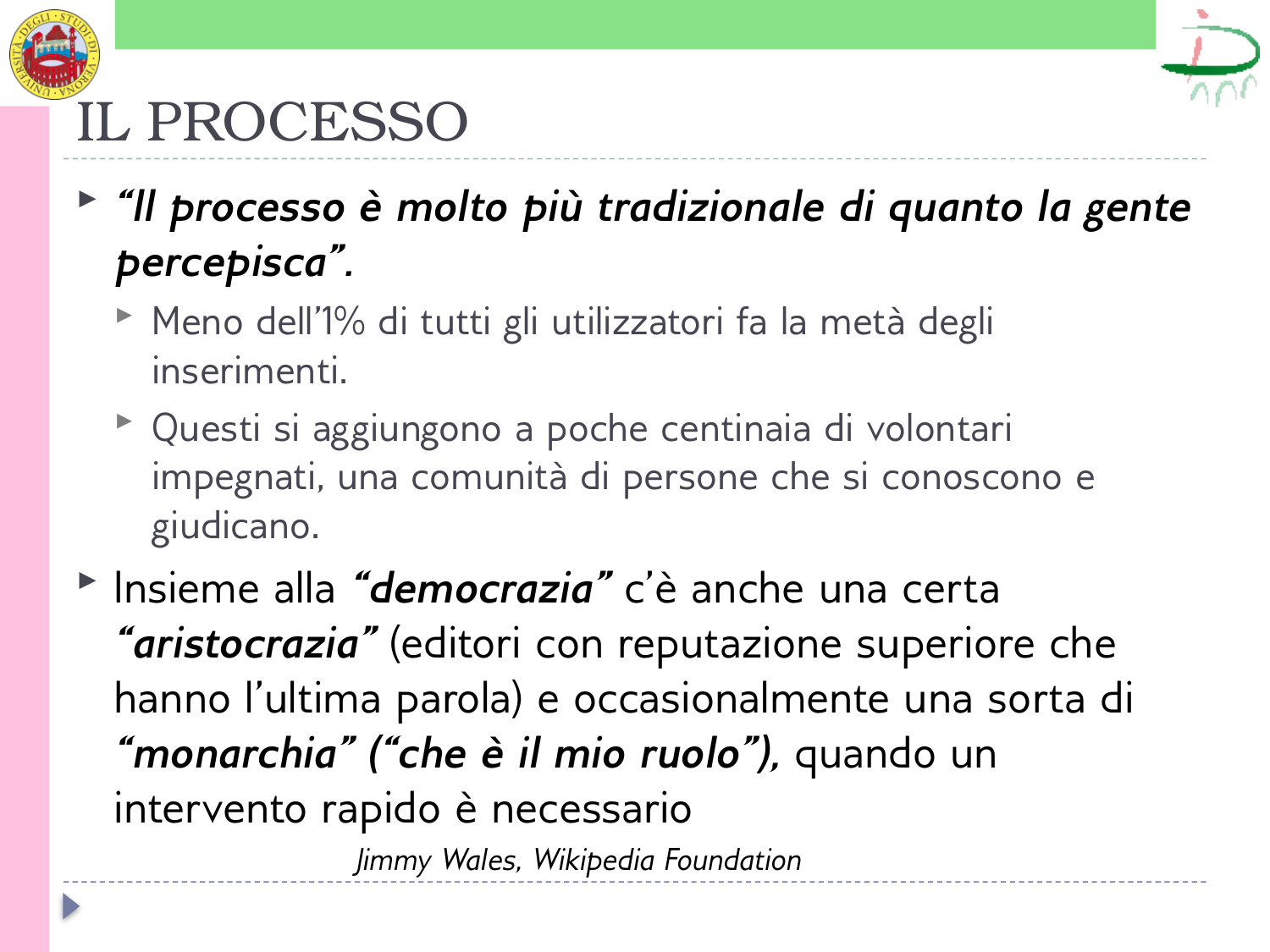

# IL PROCESSO
“Il processo è molto più tradizionale di quanto la gente percepisca”.
Meno dell’1% di tutti gli utilizzatori fa la metà degli inserimenti.
Questi si aggiungono a poche centinaia di volontari impegnati, una comunità di persone che si conoscono e giudicano.
Insieme alla “democrazia” c’è anche una certa “aristocrazia” (editori con reputazione superiore che hanno l’ultima parola) e occasionalmente una sorta di “monarchia” (“che è il mio ruolo”), quando un intervento rapido è necessario
		Jimmy Wales, Wikipedia Foundation